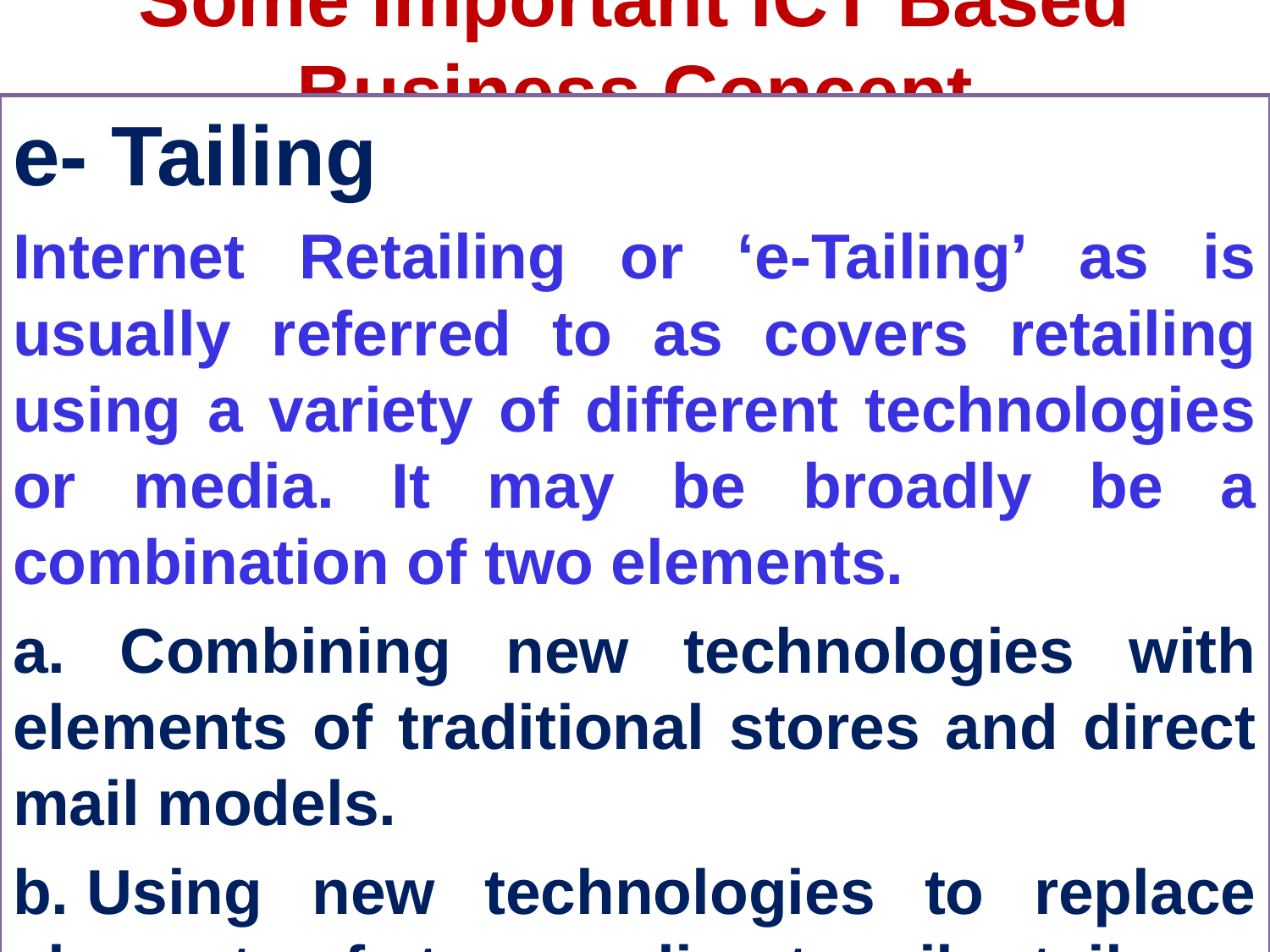

# Some Important ICT Based Business Concept
e- Tailing
Internet Retailing or ‘e-Tailing’ as is usually referred to as covers retailing using a variety of different technologies or media. It may be broadly be a combination of two elements.
a. Combining new technologies with elements of traditional stores and direct mail models.
b. Using new technologies to replace elements of store or direct mail retail.